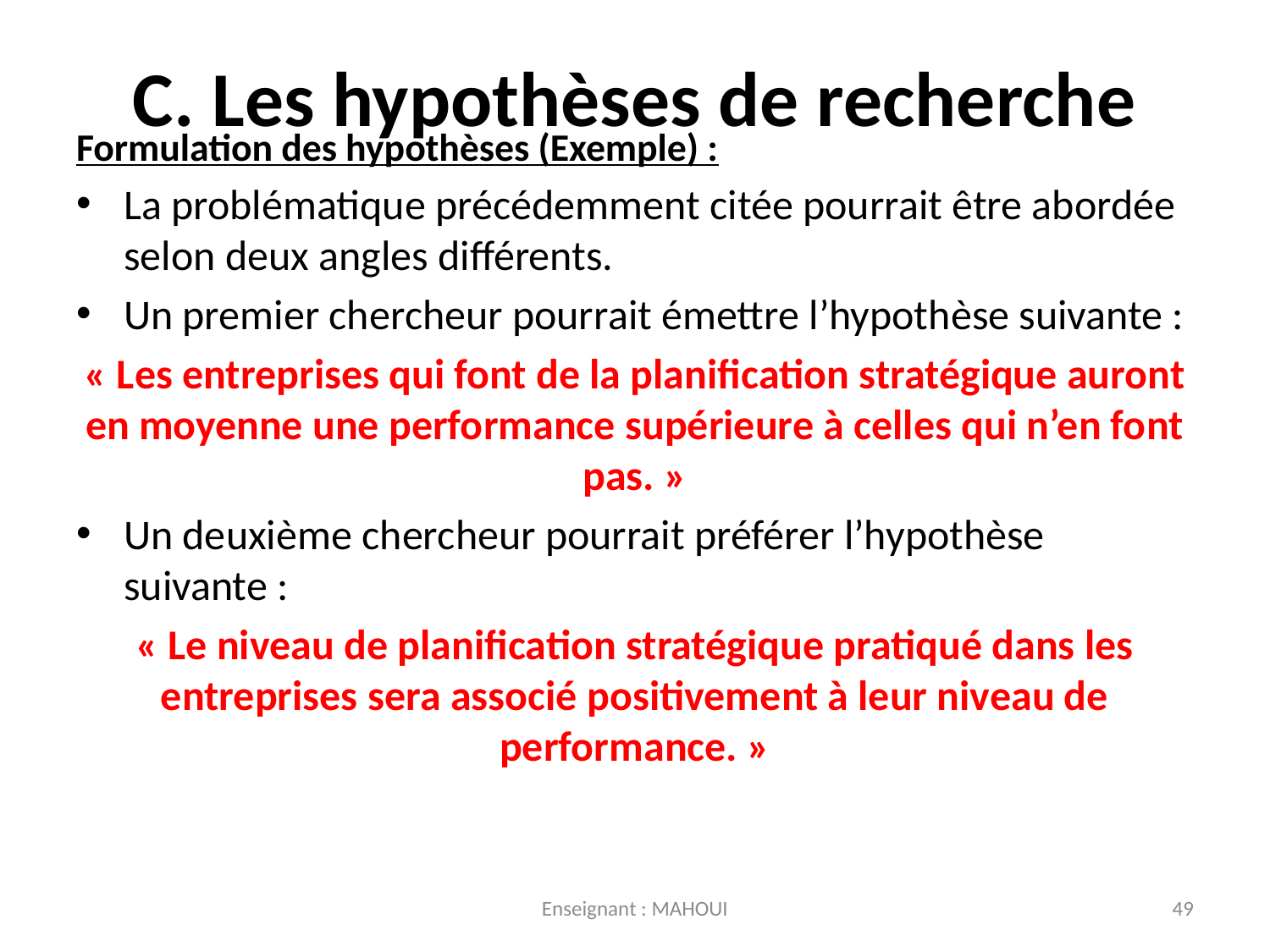

# C. Les hypothèses de recherche
Formulation des hypothèses (Exemple) :
La problématique précédemment citée pourrait être abordée selon deux angles différents.
Un premier chercheur pourrait émettre l’hypothèse suivante :
« Les entreprises qui font de la planification stratégique auront en moyenne une performance supérieure à celles qui n’en font pas. »
Un deuxième chercheur pourrait préférer l’hypothèse suivante :
« Le niveau de planification stratégique pratiqué dans les entreprises sera associé positivement à leur niveau de performance. »
Enseignant : MAHOUI
49